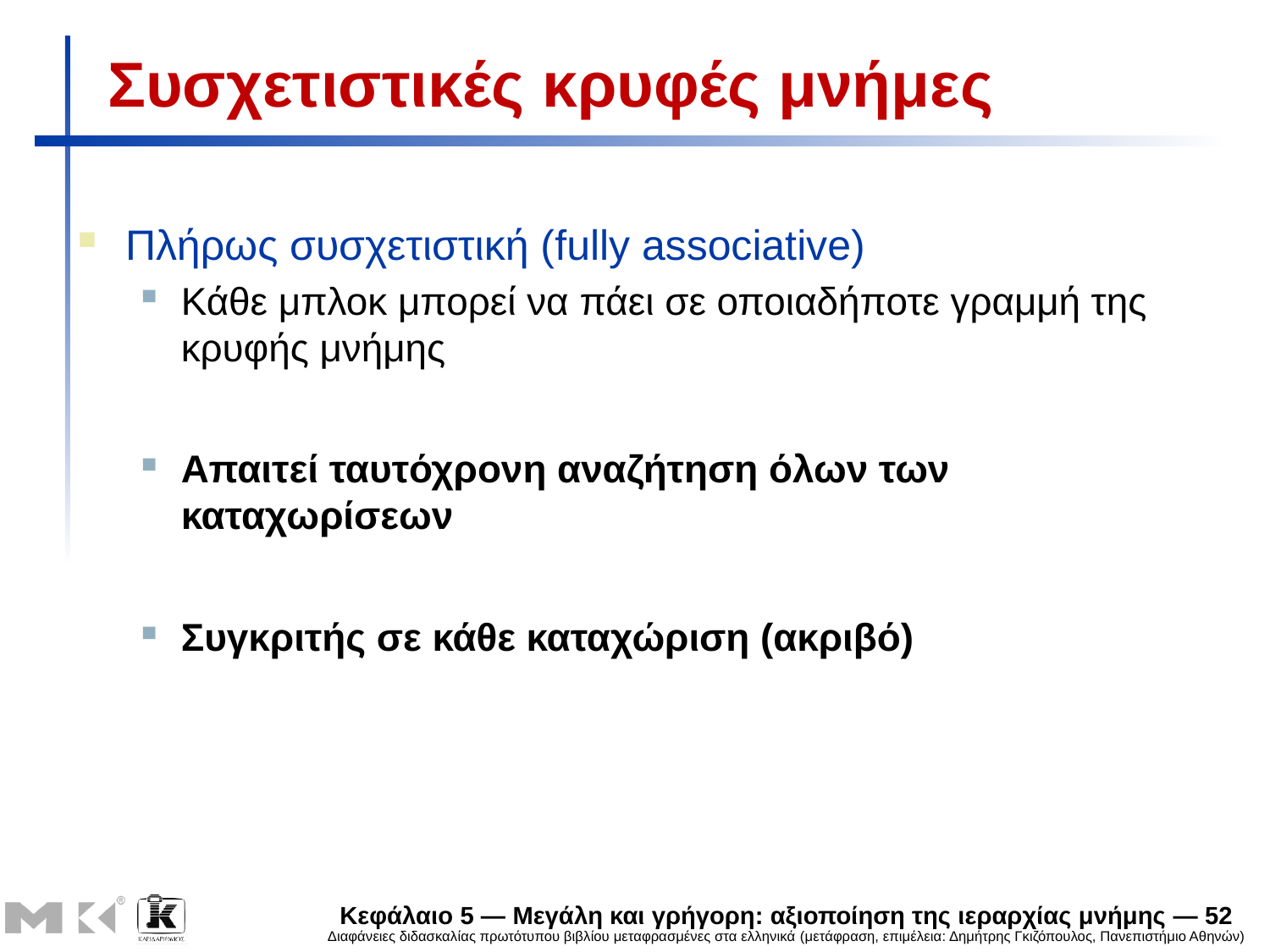

# Συσχετιστικές κρυφές μνήμες

Πλήρως συσχετιστική (fully associative)
Κάθε μπλοκ μπορεί να πάει σε οποιαδήποτε γραμμή της κρυφής μνήμης

Απαιτεί ταυτόχρονη αναζήτηση όλων των καταχωρίσεων

Συγκριτής σε κάθε καταχώριση (ακριβό)
Κεφάλαιο 5 — Μεγάλη και γρήγορη: αξιοποίηση της ιεραρχίας μνήμης — 52